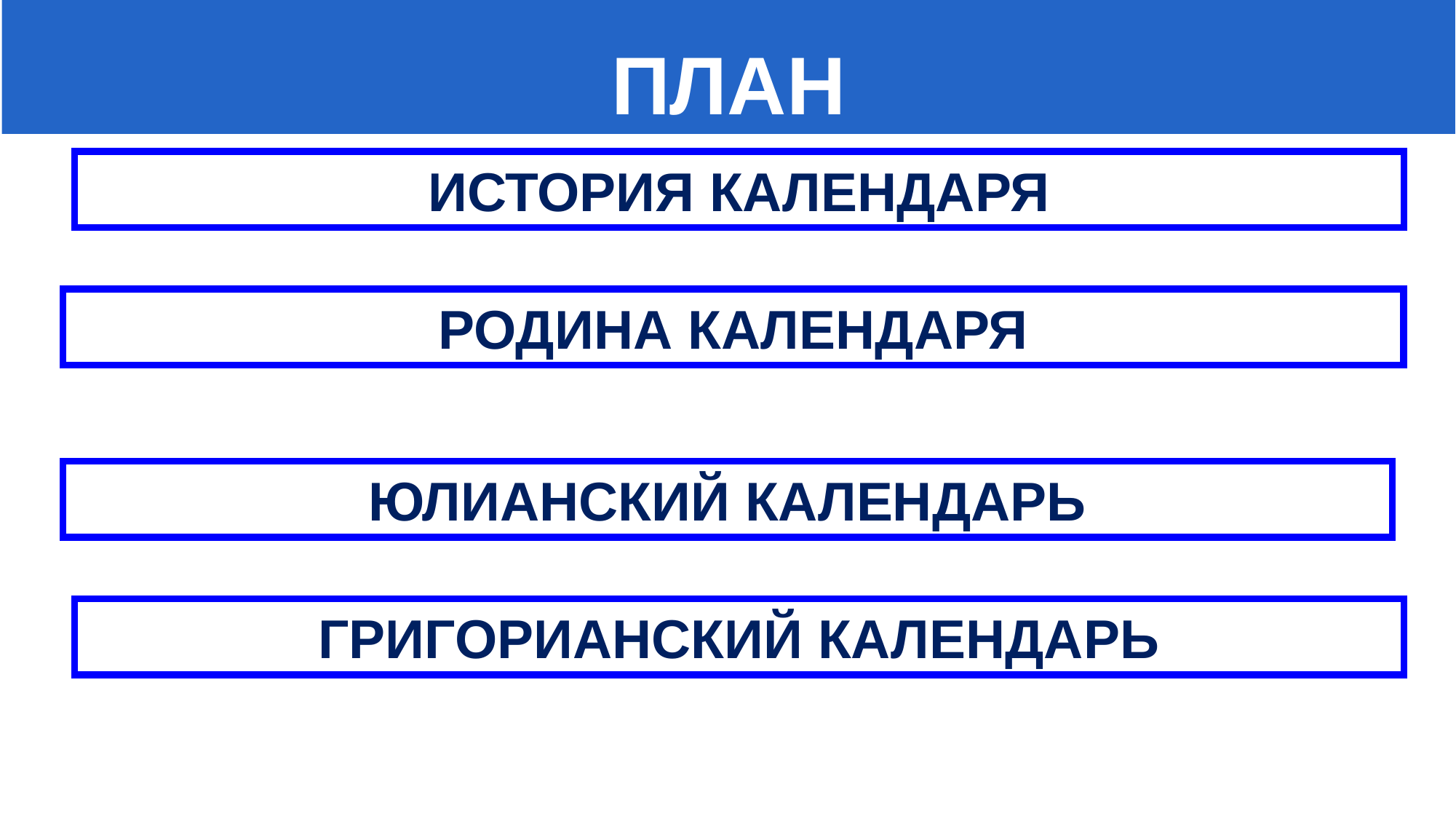

ПЛАН
ИСТОРИЯ КАЛЕНДАРЯ
РОДИНА КАЛЕНДАРЯ
ЮЛИАНСКИЙ КАЛЕНДАРЬ
ГРИГОРИАНСКИЙ КАЛЕНДАРЬ